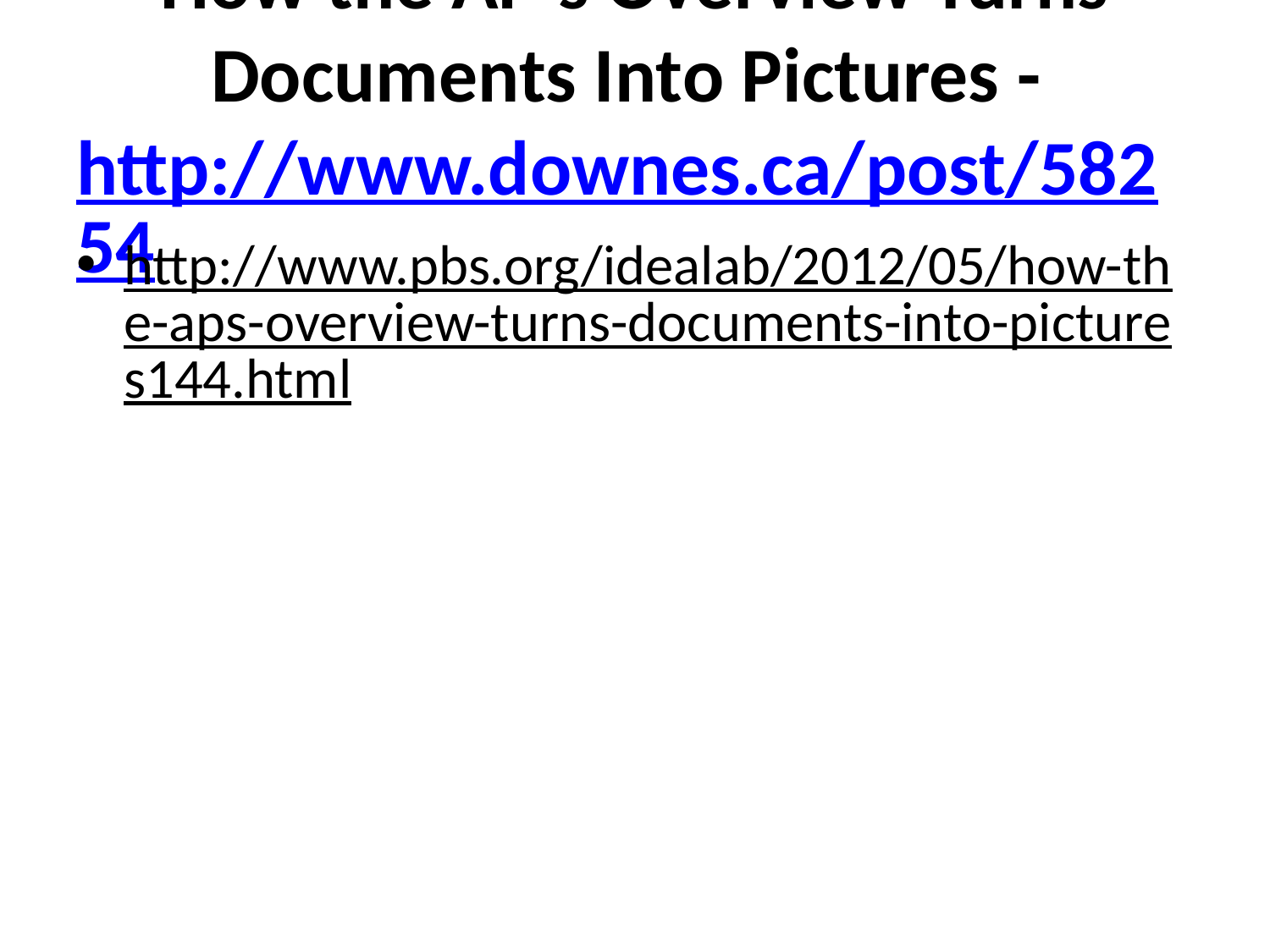

# How the AP's Overview Turns Documents Into Pictures - http://www.downes.ca/post/58254
http://www.pbs.org/idealab/2012/05/how-the-aps-overview-turns-documents-into-pictures144.html